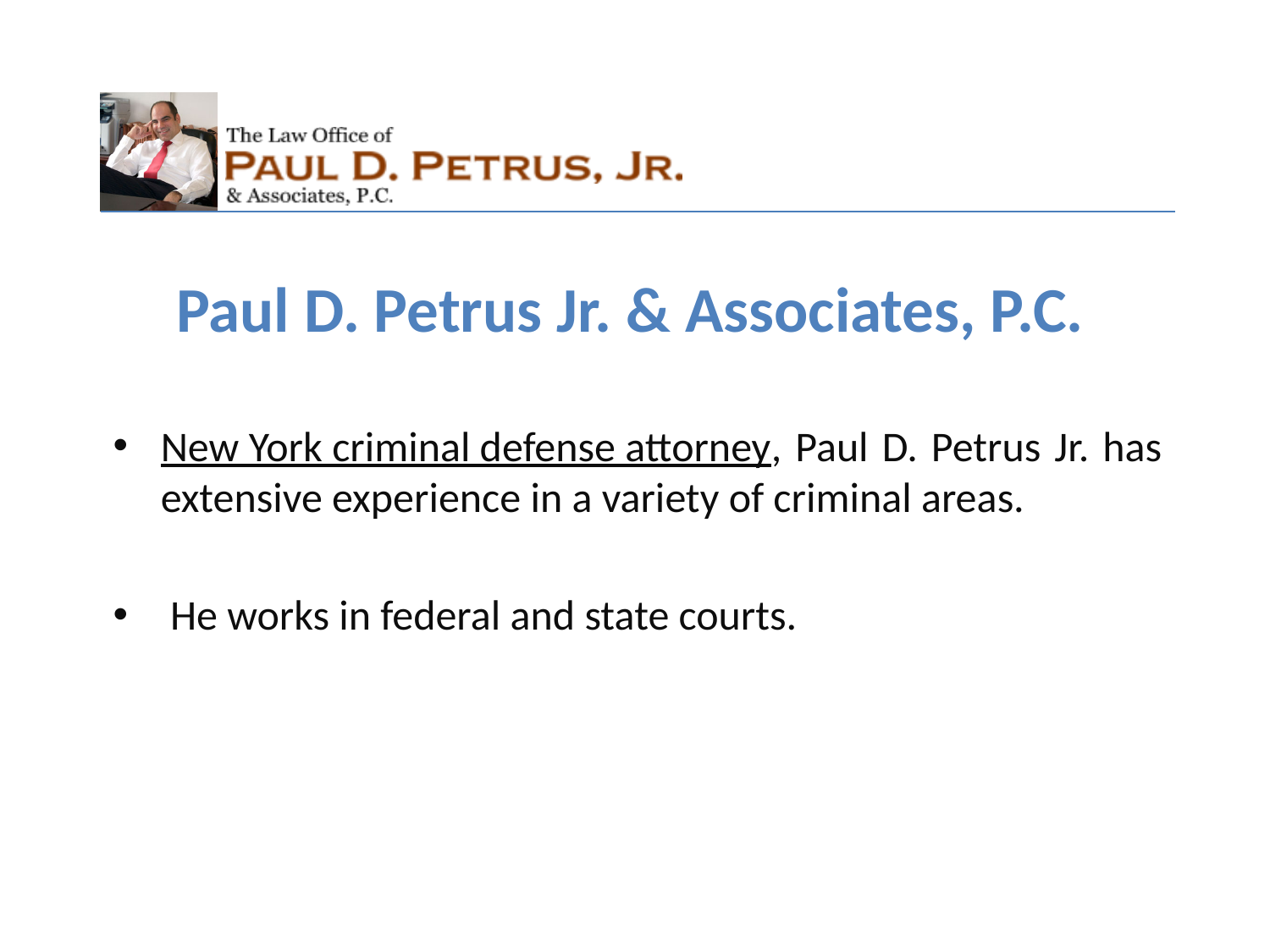

Paul D. Petrus Jr. & Associates, P.C.
New York criminal defense attorney, Paul D. Petrus Jr. has extensive experience in a variety of criminal areas.

 He works in federal and state courts.